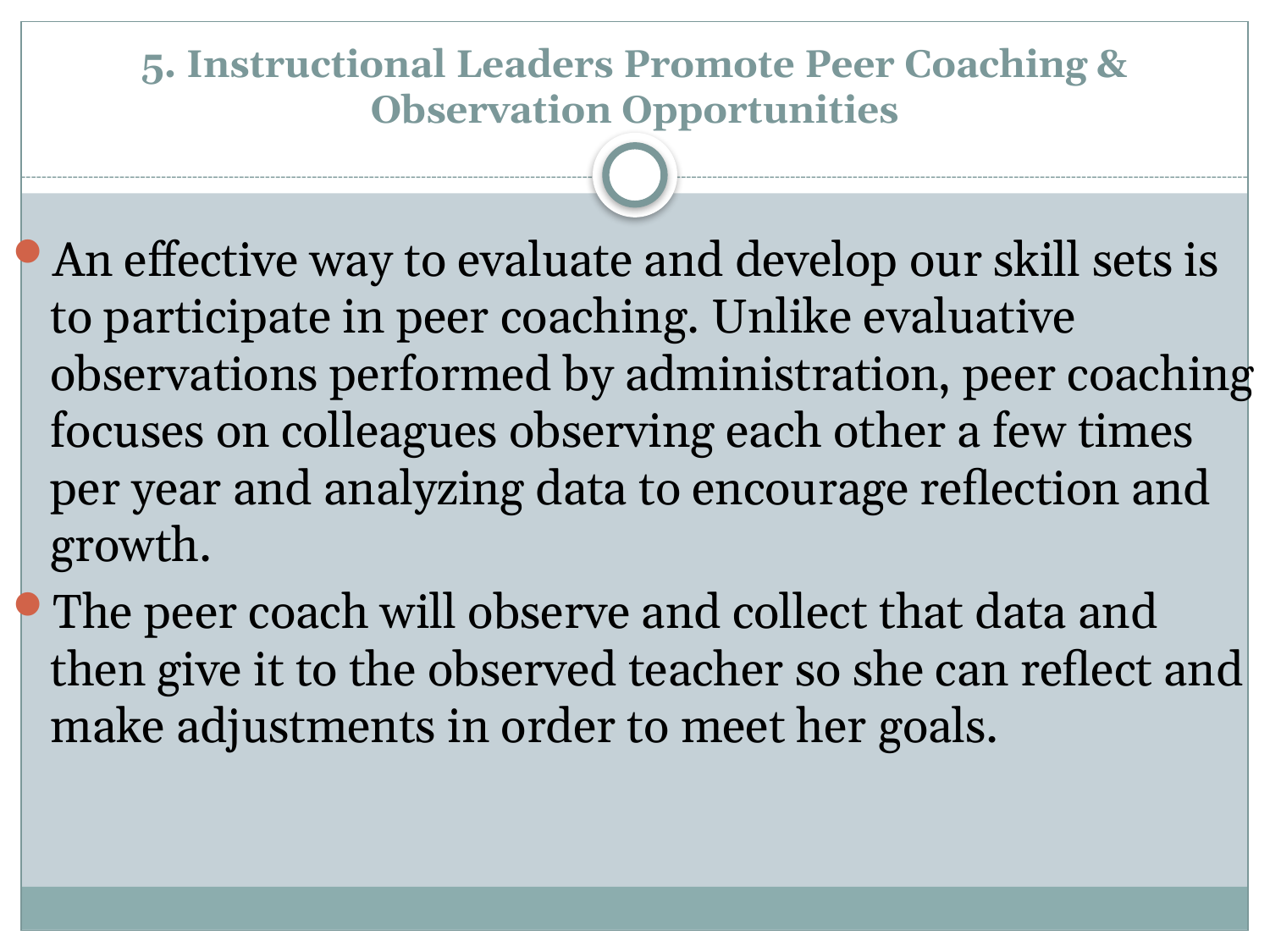

# 5. Instructional Leaders Promote Peer Coaching & Observation Opportunities
An effective way to evaluate and develop our skill sets is to participate in peer coaching. Unlike evaluative observations performed by administration, peer coaching focuses on colleagues observing each other a few times per year and analyzing data to encourage reflection and growth.
The peer coach will observe and collect that data and then give it to the observed teacher so she can reflect and make adjustments in order to meet her goals.